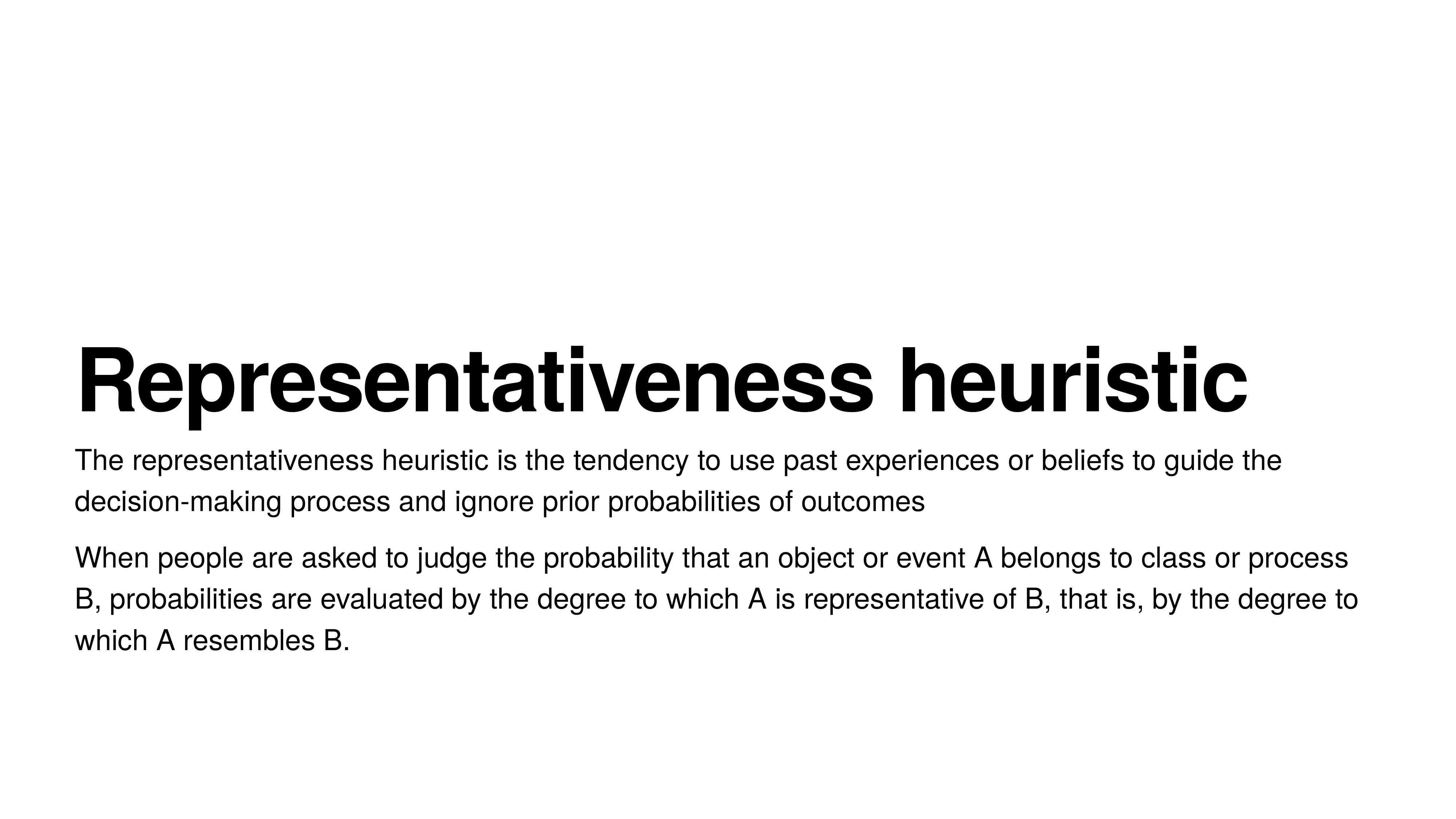

# Representativeness heuristic
The representativeness heuristic is the tendency to use past experiences or beliefs to guide the decision-making process and ignore prior probabilities of outcomes
When people are asked to judge the probability that an object or event A belongs to class or process B, probabilities are evaluated by the degree to which A is representative of B, that is, by the degree to which A resembles B.